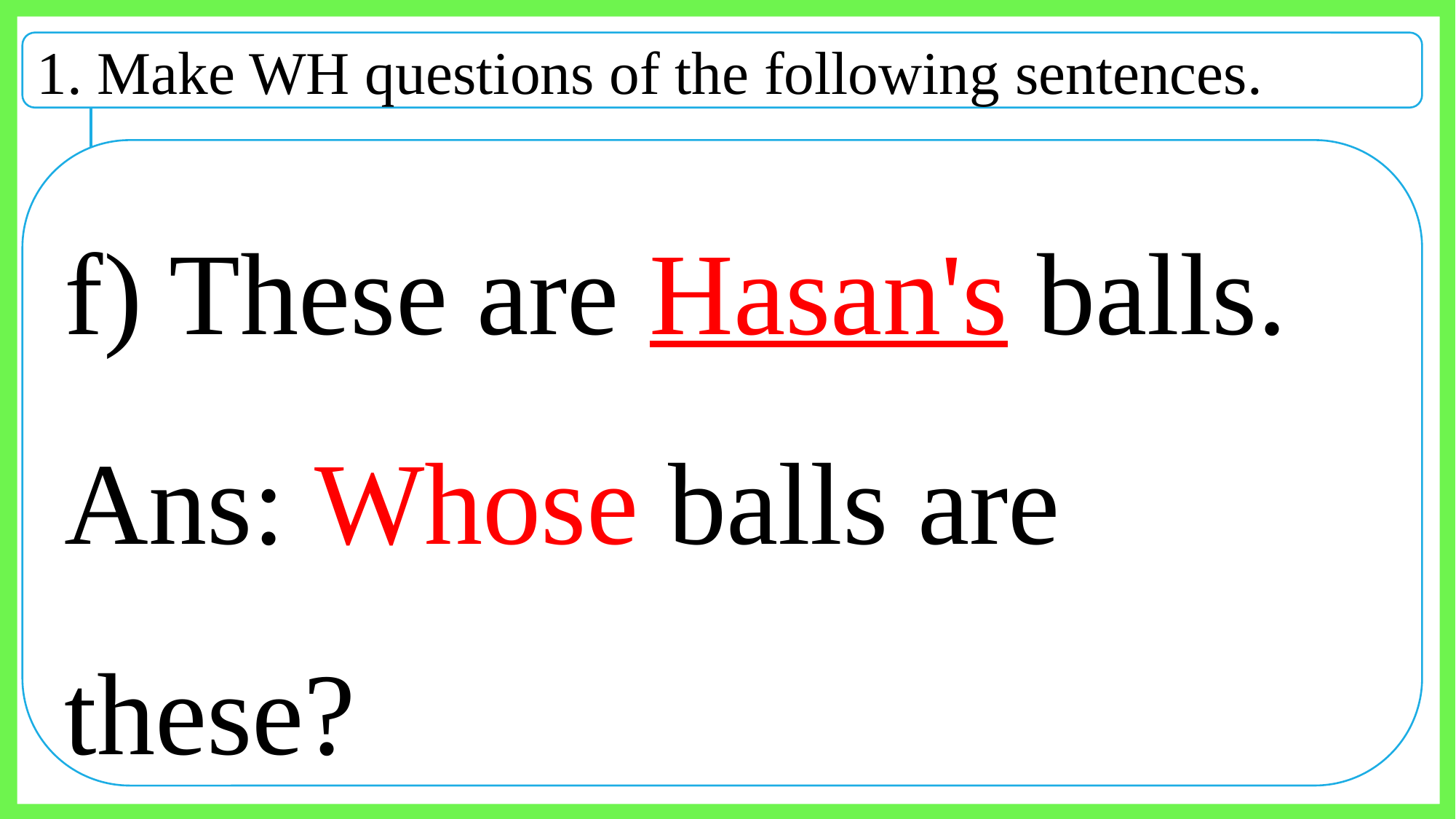

1. Make WH questions of the following sentences.
f) These are Hasan's balls.
Ans: Whose balls are these?